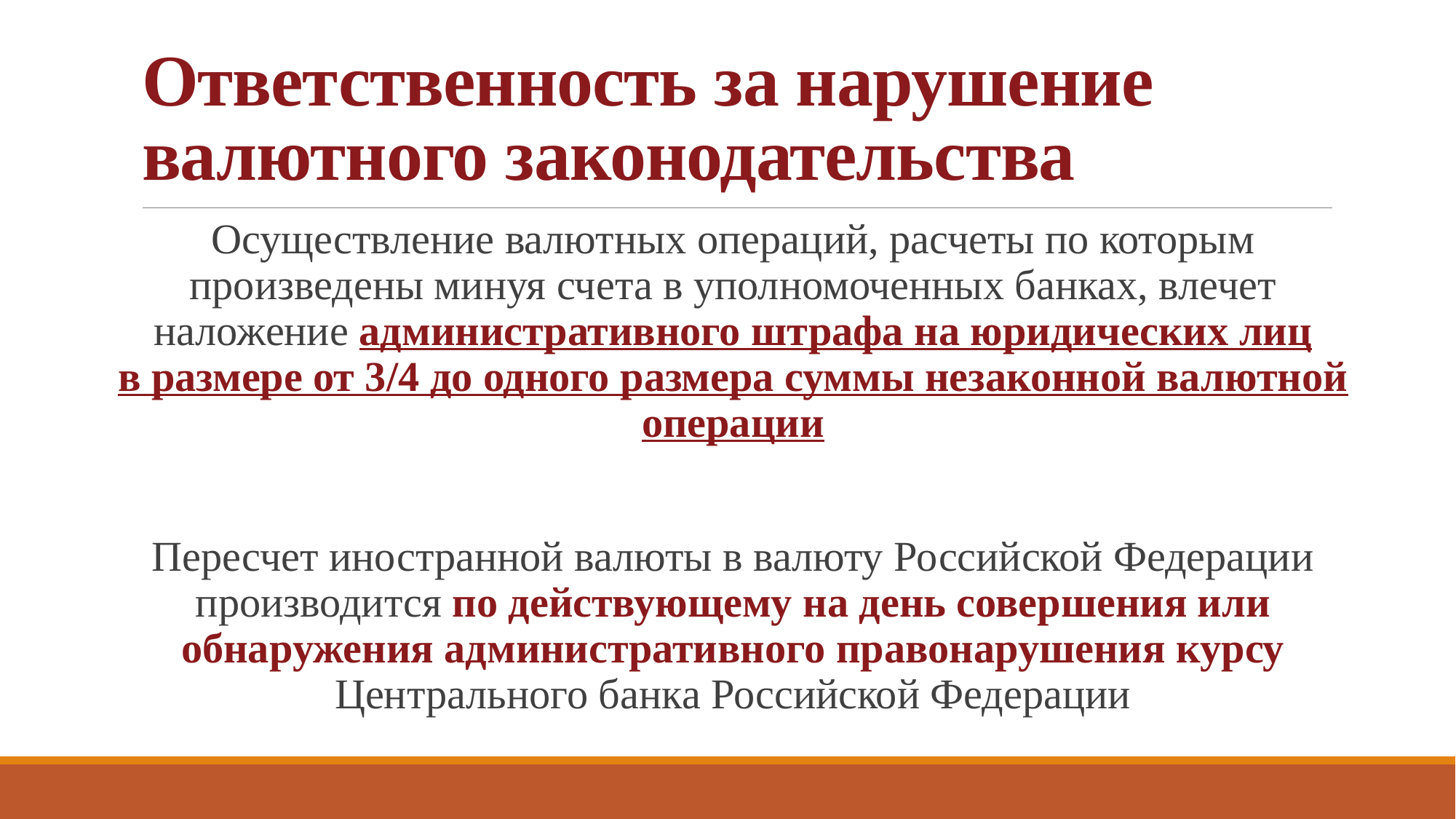

# Ответственность за нарушение валютного законодательства
Осуществление валютных операций, расчеты по которым произведены минуя счета в уполномоченных банках, влечет наложение административного штрафа на юридических лиц в размере от 3/4 до одного размера суммы незаконной валютной операции

Пересчет иностранной валюты в валюту Российской Федерации производится по действующему на день совершения или обнаружения административного правонарушения курсу Центрального банка Российской Федерации